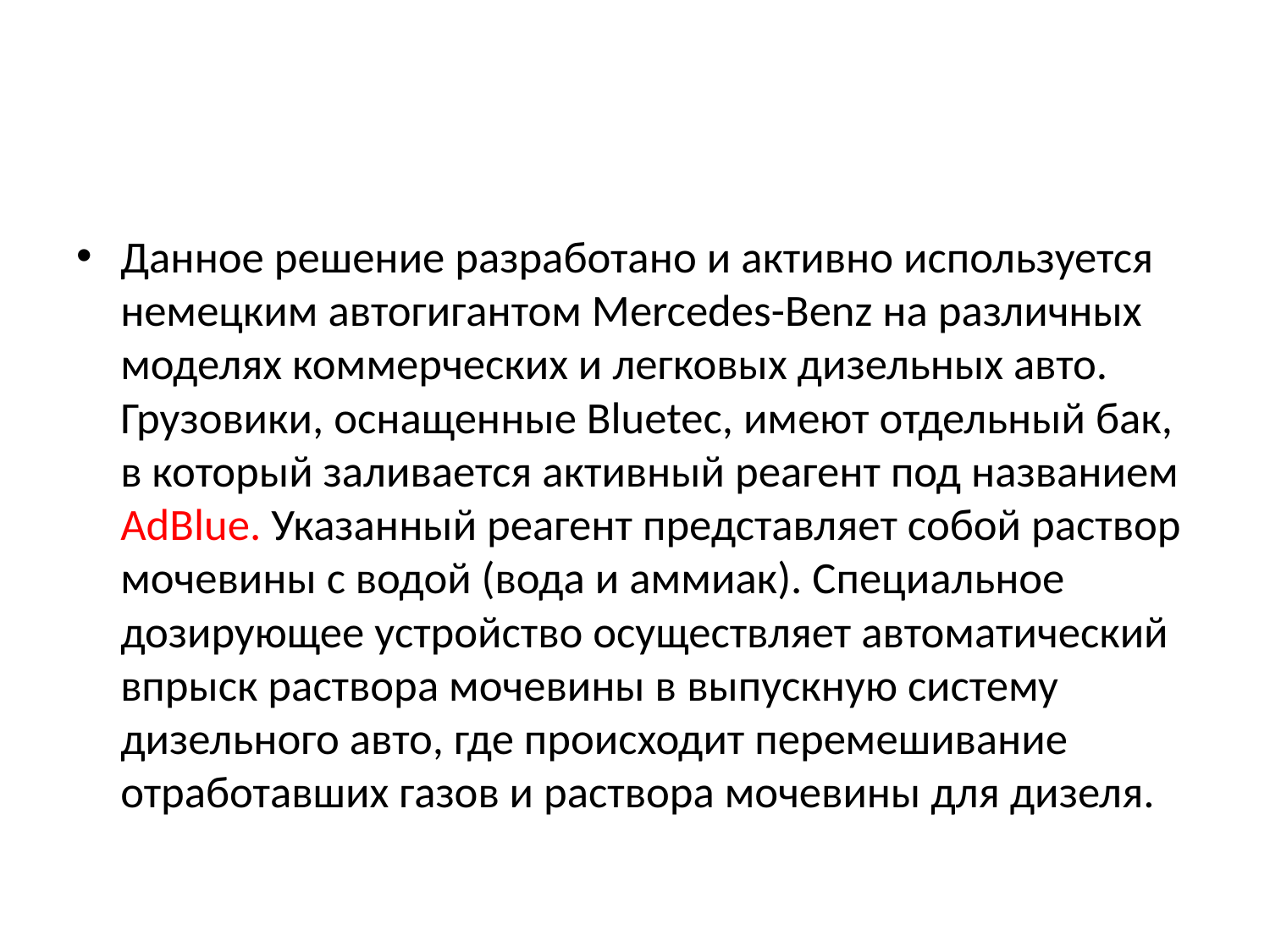

#
Данное решение разработано и активно используется немецким автогигантом Mercedes-Benz на различных моделях коммерческих и легковых дизельных авто. Грузовики, оснащенные Bluetec, имеют отдельный бак, в который заливается активный реагент под названием AdВlue. Указанный реагент представляет собой раствор мочевины с водой (вода и аммиак). Специальное дозирующее устройство осуществляет автоматический впрыск раствора мочевины в выпускную систему дизельного авто, где происходит перемешивание отработавших газов и раствора мочевины для дизеля.